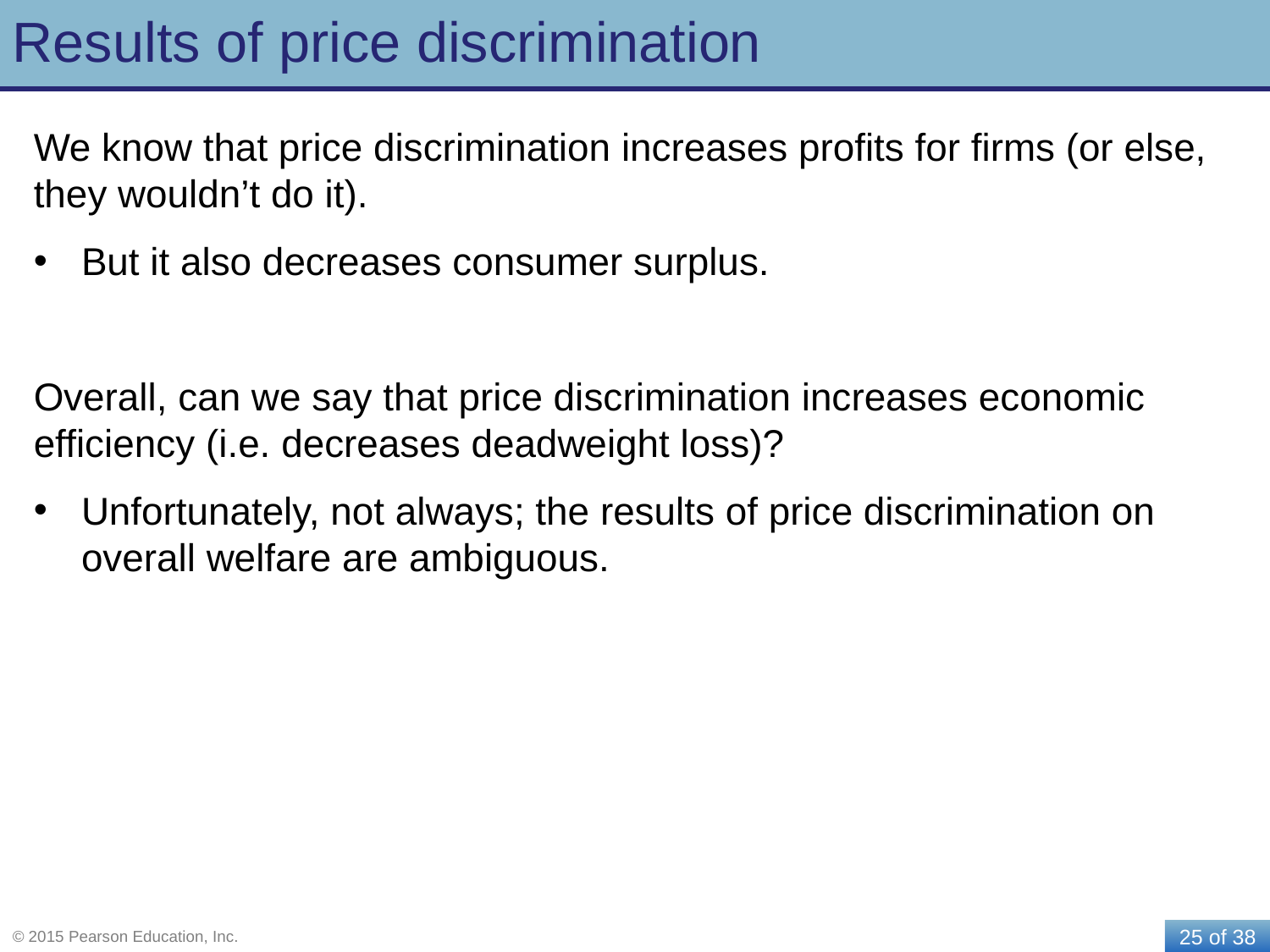

# Results of price discrimination
We know that price discrimination increases profits for firms (or else, they wouldn’t do it).
But it also decreases consumer surplus.

Overall, can we say that price discrimination increases economic efficiency (i.e. decreases deadweight loss)?
Unfortunately, not always; the results of price discrimination on overall welfare are ambiguous.